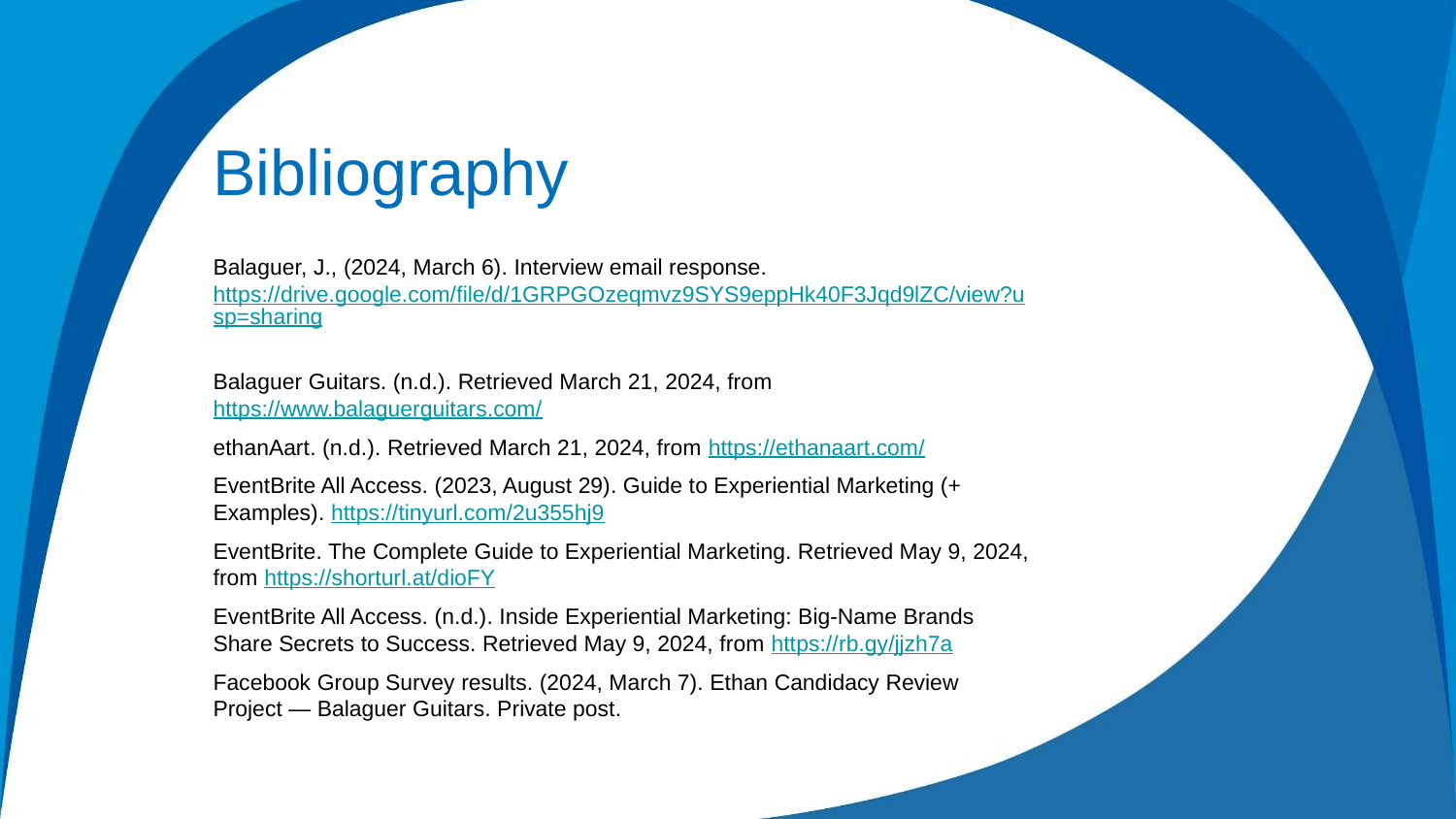

Bibliography
Balaguer, J., (2024, March 6). Interview email response. https://drive.google.com/file/d/1GRPGOzeqmvz9SYS9eppHk40F3Jqd9lZC/view?usp=sharing
Balaguer Guitars. (n.d.). Retrieved March 21, 2024, from https://www.balaguerguitars.com/
ethanAart. (n.d.). Retrieved March 21, 2024, from https://ethanaart.com/
EventBrite All Access. (2023, August 29). Guide to Experiential Marketing (+ Examples). https://tinyurl.com/2u355hj9
EventBrite. The Complete Guide to Experiential Marketing. Retrieved May 9, 2024, from https://shorturl.at/dioFY
EventBrite All Access. (n.d.). Inside Experiential Marketing: Big-Name Brands Share Secrets to Success. Retrieved May 9, 2024, from https://rb.gy/jjzh7a
Facebook Group Survey results. (2024, March 7). Ethan Candidacy Review Project — Balaguer Guitars. Private post.